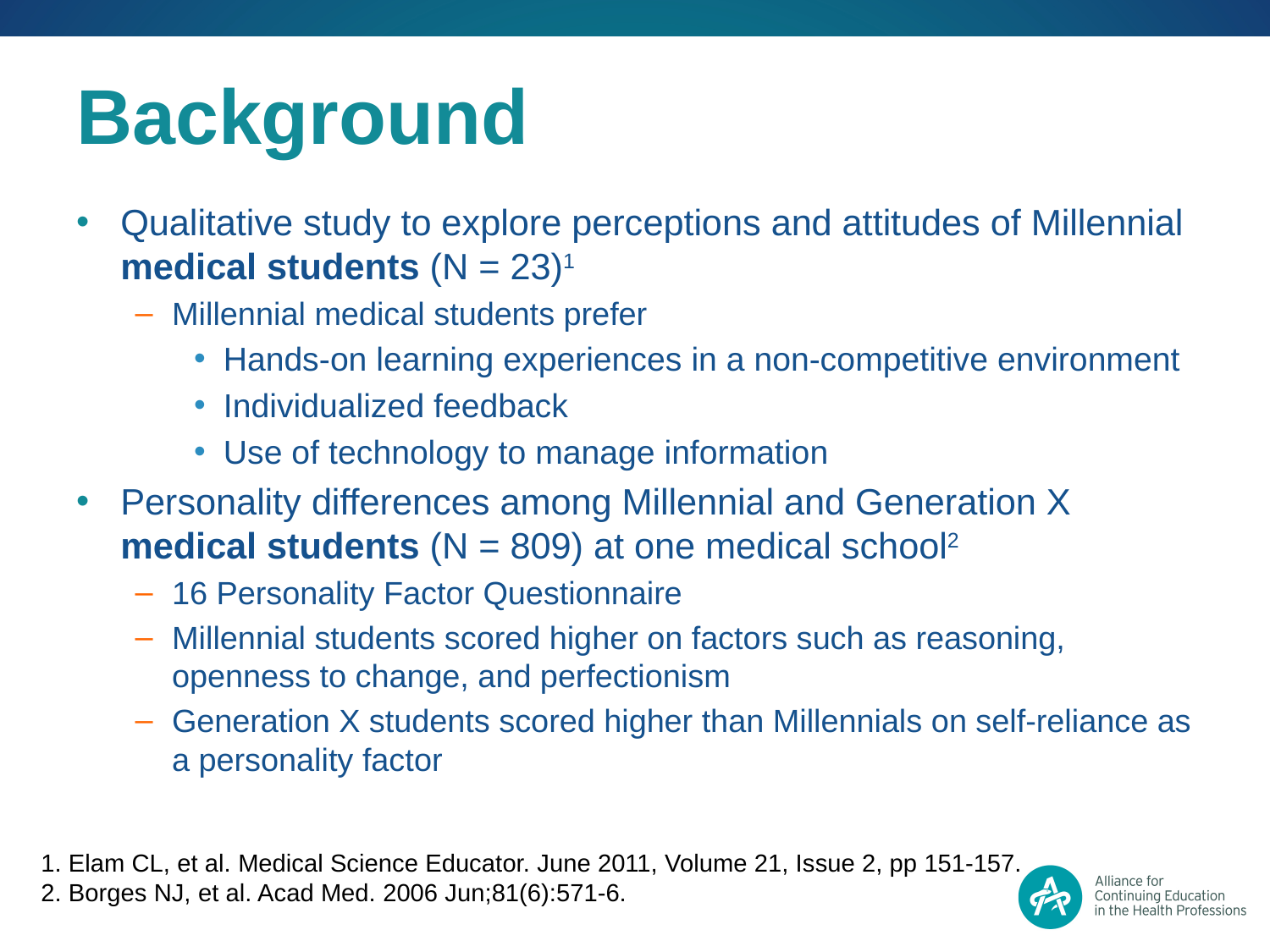

# Background
Qualitative study to explore perceptions and attitudes of Millennial medical students (N = 23)1
Millennial medical students prefer
Hands-on learning experiences in a non-competitive environment
Individualized feedback
Use of technology to manage information
Personality differences among Millennial and Generation X medical students (N = 809) at one medical school2
16 Personality Factor Questionnaire
Millennial students scored higher on factors such as reasoning, openness to change, and perfectionism
Generation X students scored higher than Millennials on self-reliance as a personality factor

1. Elam CL, et al. Medical Science Educator. June 2011, Volume 21, Issue 2, pp 151-157.
2. Borges NJ, et al. Acad Med. 2006 Jun;81(6):571-6.